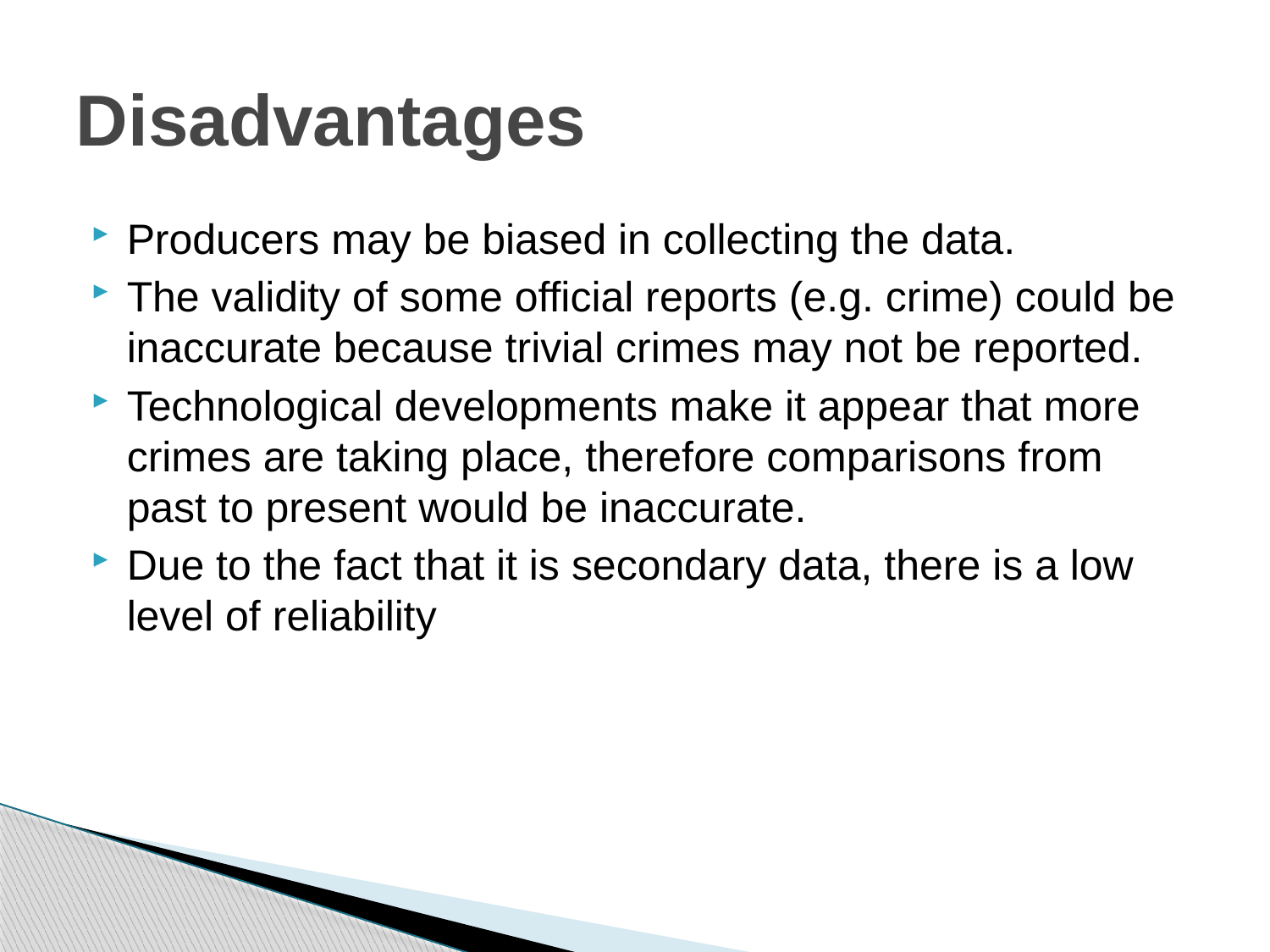

# Disadvantages
Producers may be biased in collecting the data.
The validity of some official reports (e.g. crime) could be inaccurate because trivial crimes may not be reported.
Technological developments make it appear that more crimes are taking place, therefore comparisons from past to present would be inaccurate.
Due to the fact that it is secondary data, there is a low level of reliability